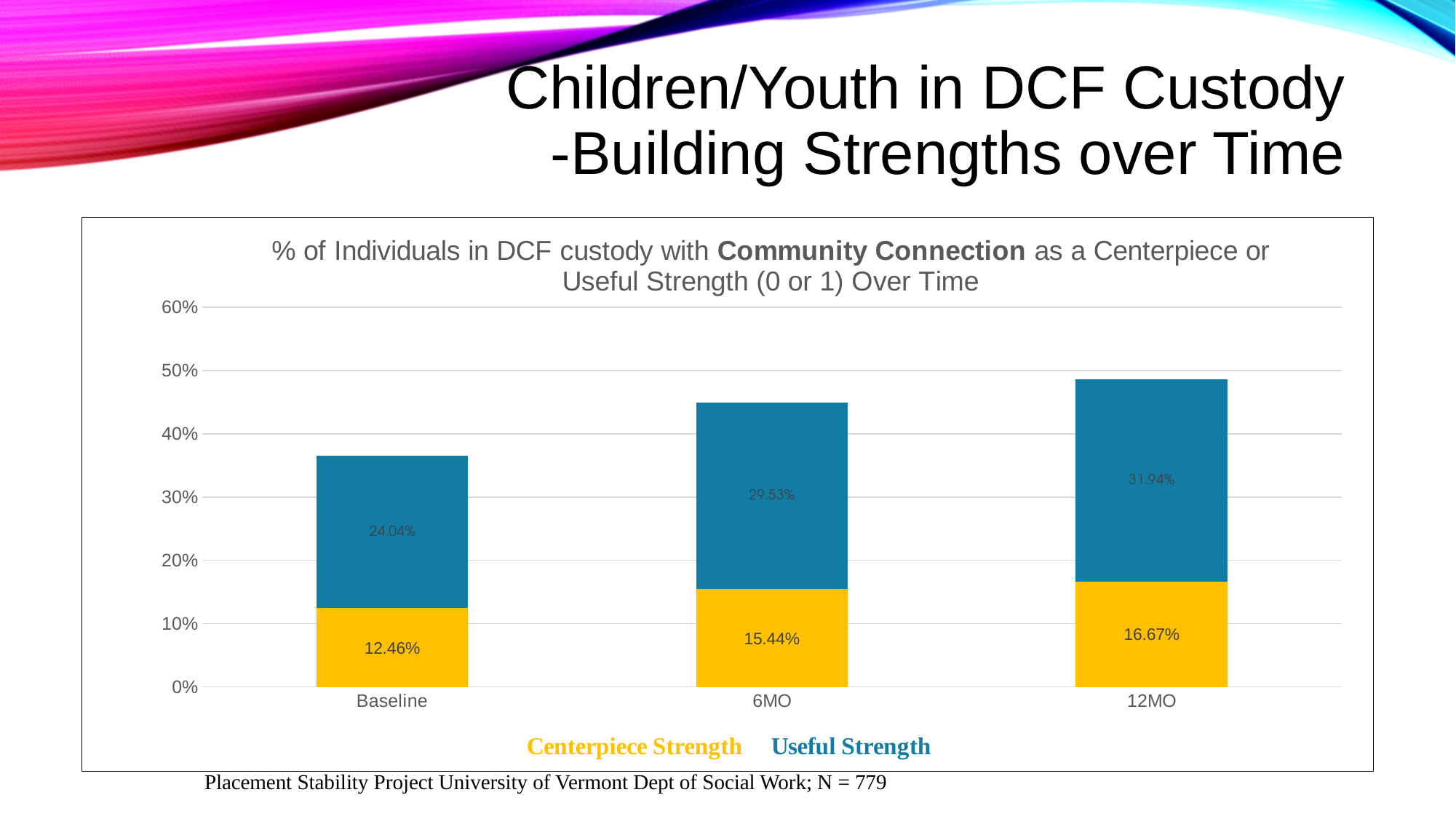

# Children/Youth in DCF Custody -Building Strengths over Time

### Chart

| Category |  |  |
|---|---|---|
| Baseline | 0.12462908011869436 | 0.2403560830860534 |
| 6MO | 0.15436241610738255 | 0.2953020134228188 |
| 12MO | 0.16666666666666666 | 0.3194444444444444 |
Placement Stability Project University of Vermont Dept of Social Work; N = 779